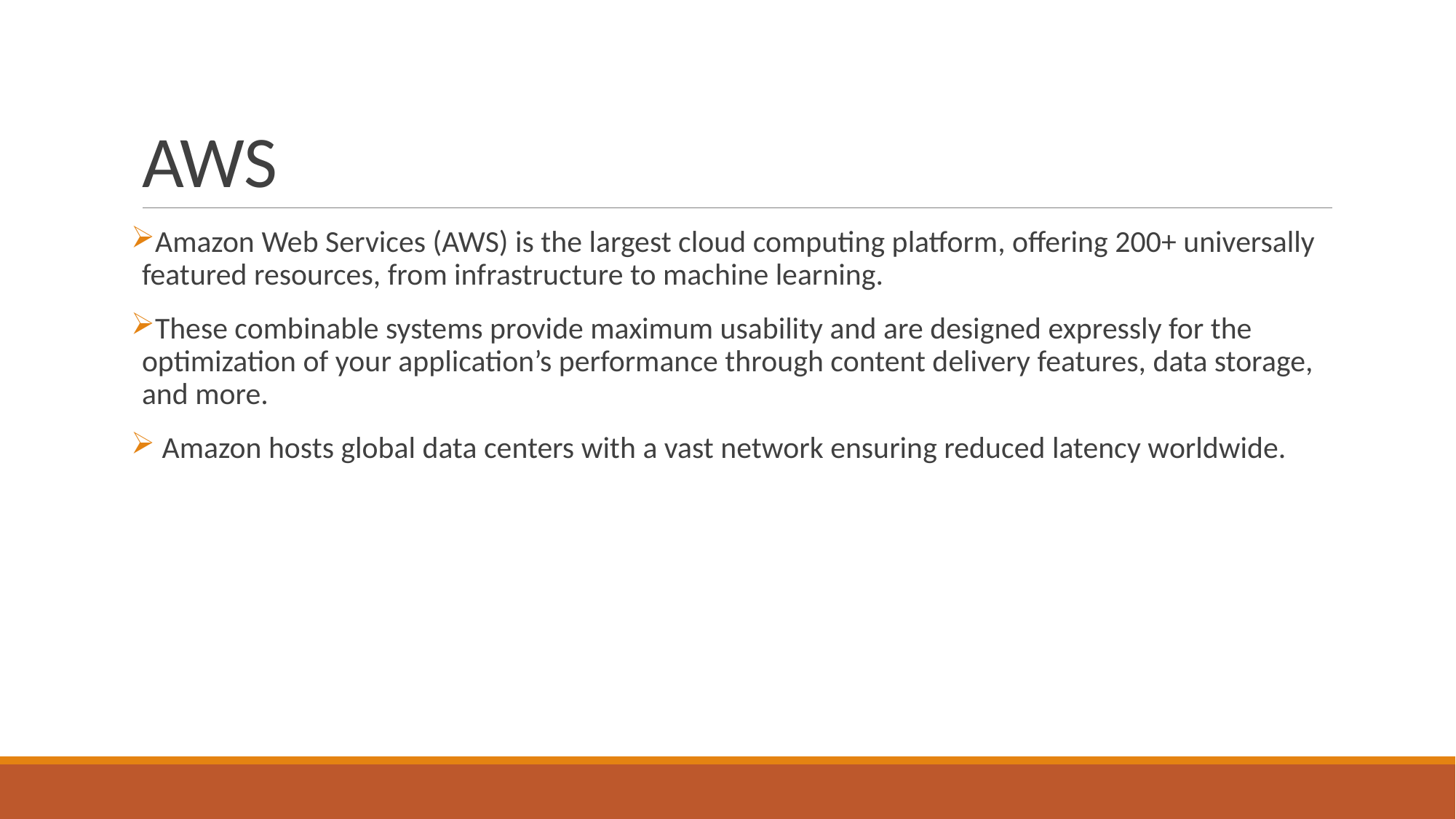

# AWS
Amazon Web Services (AWS) is the largest cloud computing platform, offering 200+ universally featured resources, from infrastructure to machine learning.
These combinable systems provide maximum usability and are designed expressly for the optimization of your application’s performance through content delivery features, data storage, and more.
 Amazon hosts global data centers with a vast network ensuring reduced latency worldwide.